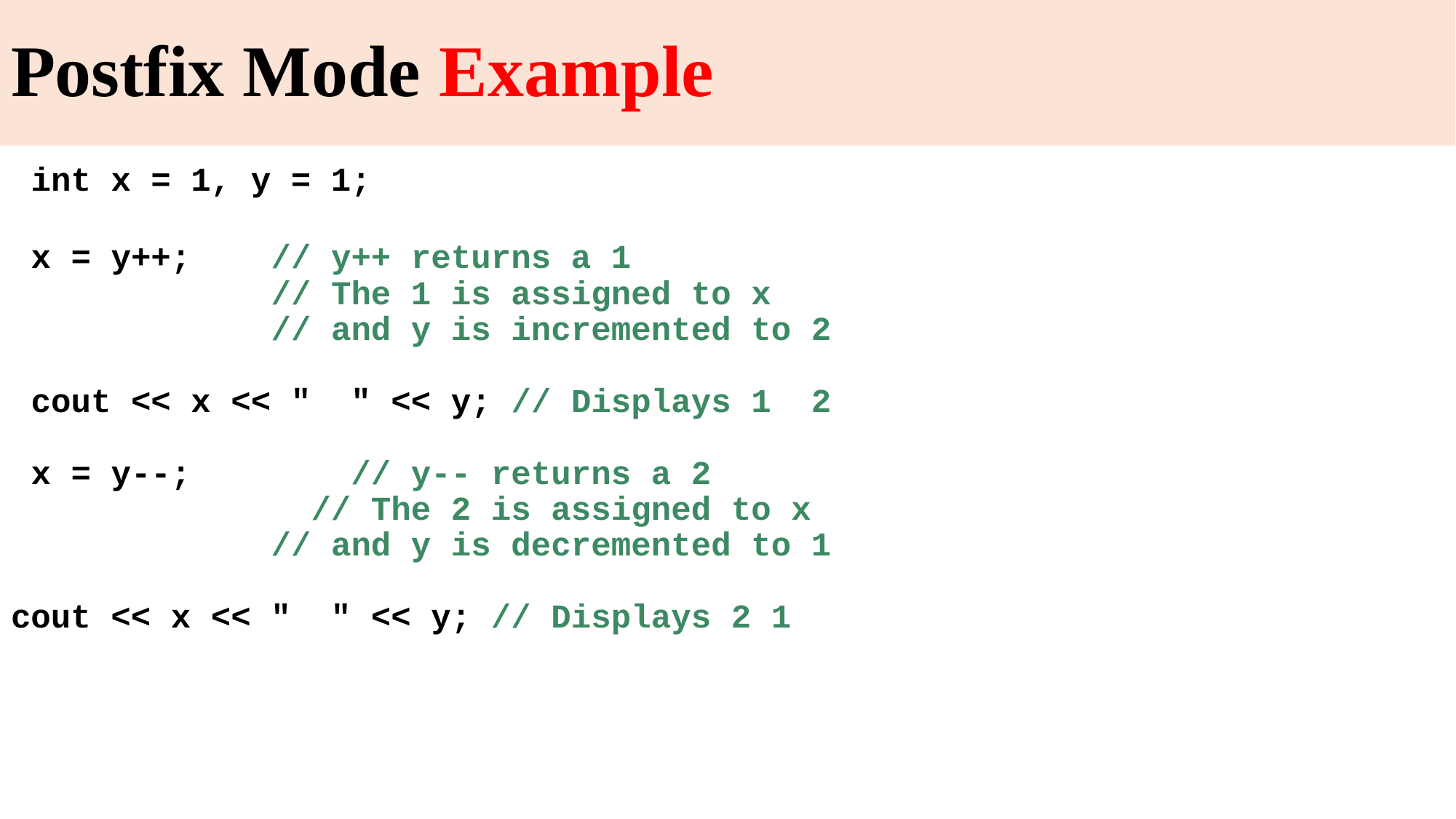

# Postfix Mode Example
 int x = 1, y = 1;

 x = y++;    // y++ returns a 1
             // The 1 is assigned to x
             // and y is incremented to 2

 cout << x << "  " << y; // Displays 1  2

 x = y--;        // y-- returns a 2
               // The 2 is assigned to x
             // and y is decremented to 1

cout << x << "  " << y; // Displays 2 1